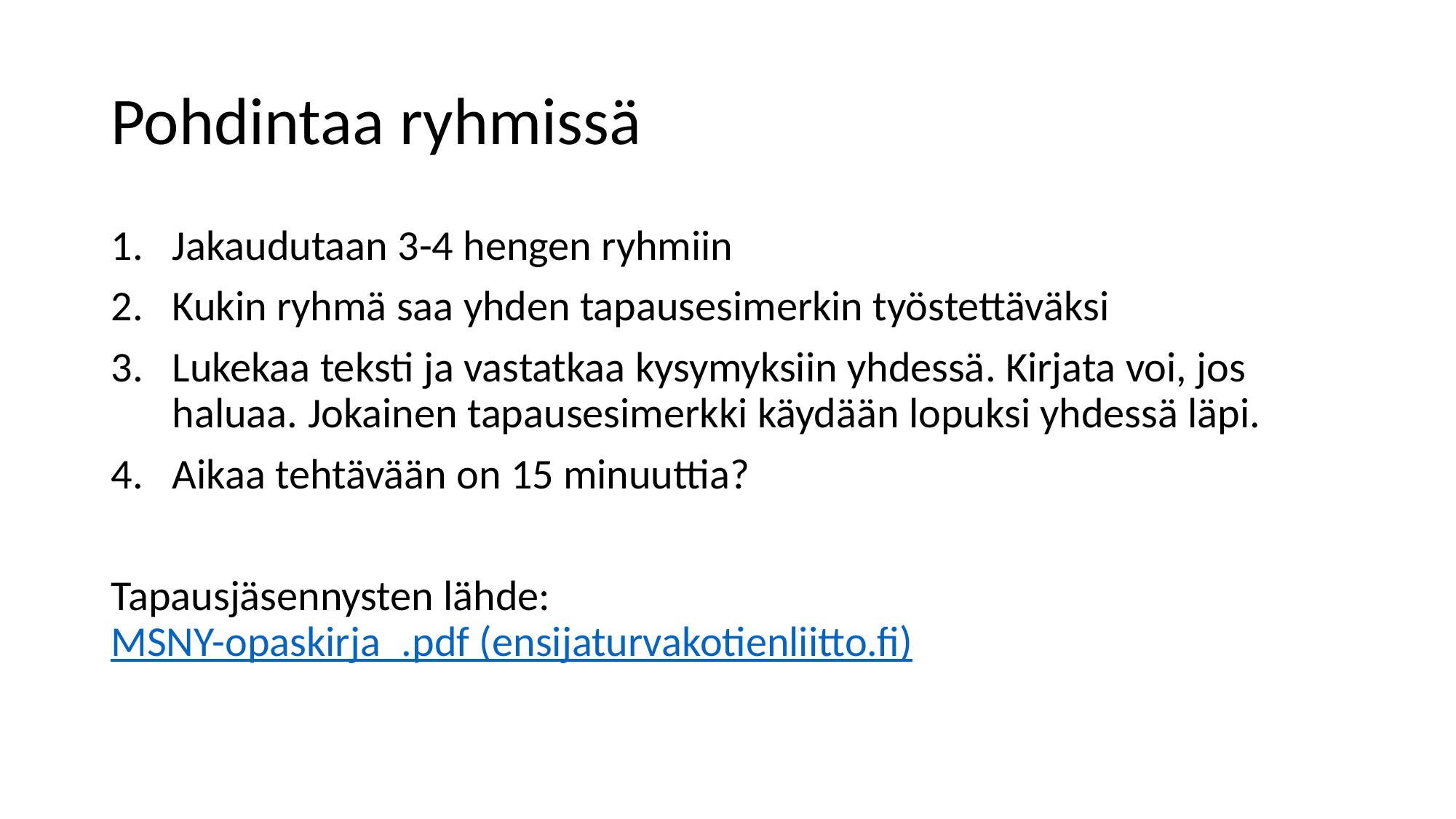

# Pohdintaa ryhmissä
Jakaudutaan 3-4 hengen ryhmiin
Kukin ryhmä saa yhden tapausesimerkin työstettäväksi
Lukekaa teksti ja vastatkaa kysymyksiin yhdessä. Kirjata voi, jos haluaa. Jokainen tapausesimerkki käydään lopuksi yhdessä läpi.
Aikaa tehtävään on 15 minuuttia?

Tapausjäsennysten lähde: MSNY-opaskirja_.pdf (ensijaturvakotienliitto.fi)